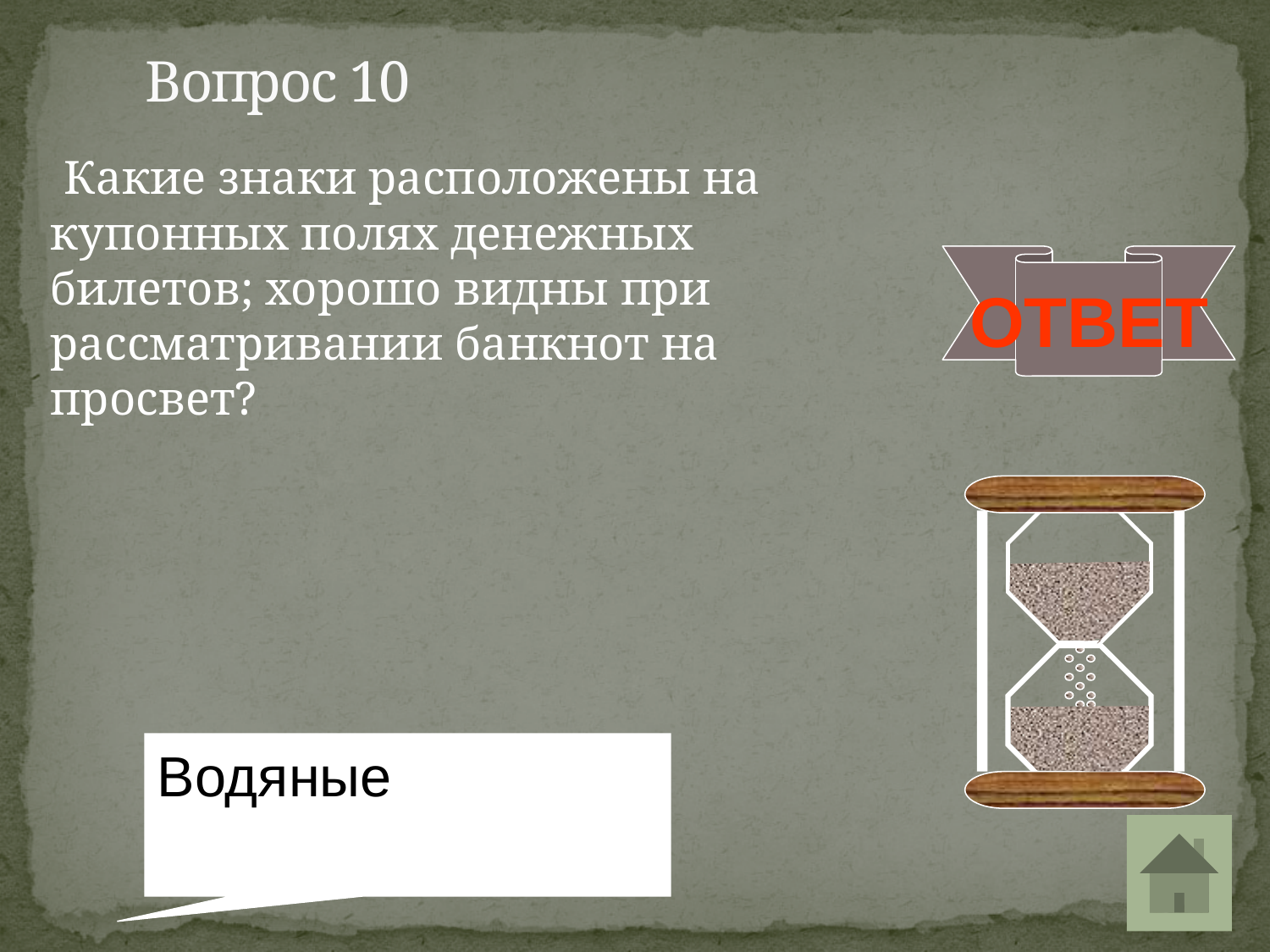

Вопрос 10
    Какие знаки расположены на купонных полях денежных билетов; хорошо видны при рассматривании банкнот на просвет?

ОТВЕТ

Водяные